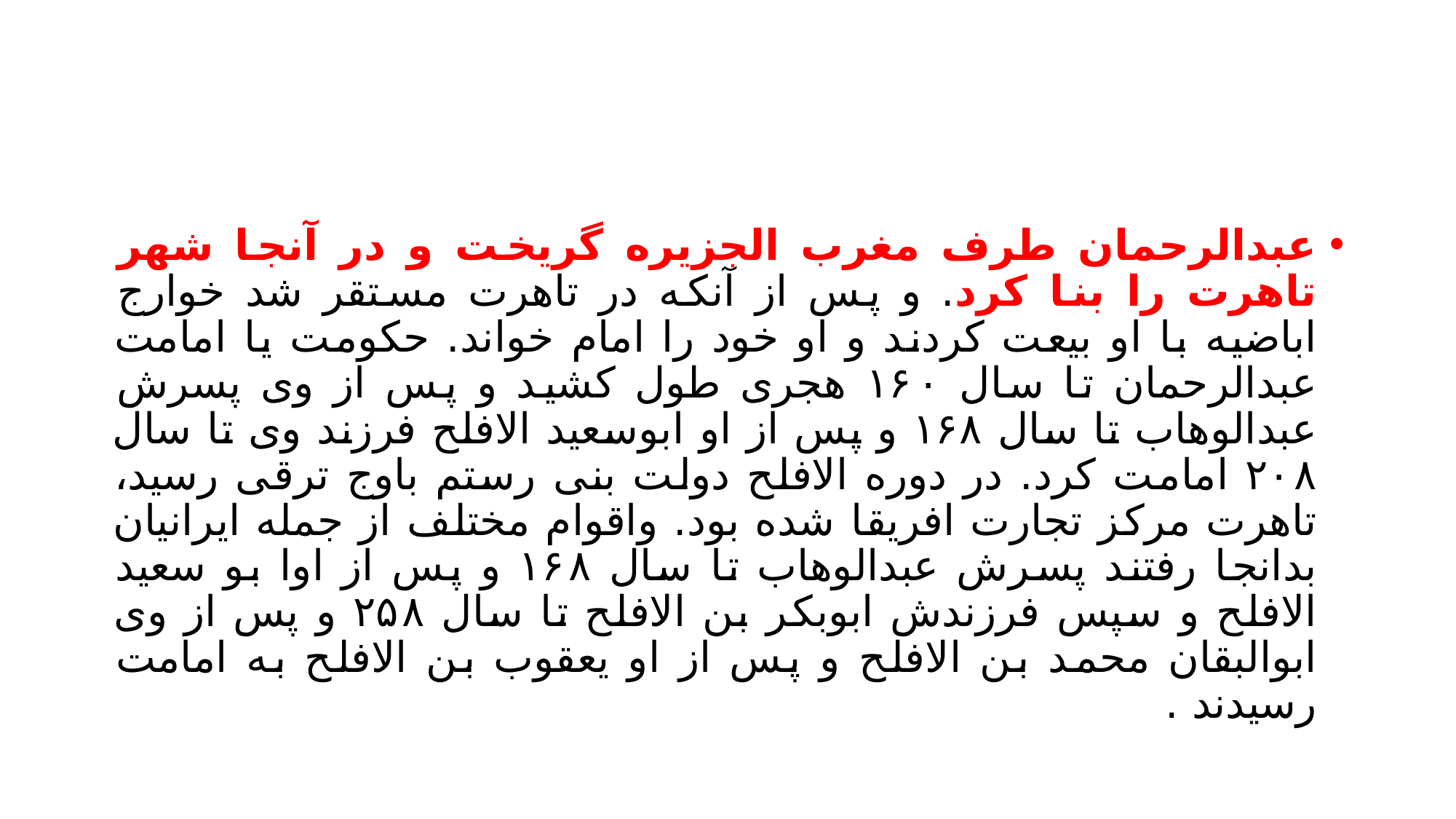

#
عبدالرحمان طرف مغرب الجزیره گریخت و در آنجا شهر تاهرت را بنا کرد. و پس از آنکه در تاهرت مستقر شد خوارج اباضیه با او بیعت کردند و او خود را امام خواند. حکومت یا امامت عبدالرحمان تا سال ۱۶۰ هجری طول کشید و پس از وی پسرش عبدالوهاب تا سال ۱۶۸ و پس از او ابوسعید الافلح فرزند وی تا سال ۲۰۸ امامت کرد. در دوره الافلح دولت بنی رستم باوج ترقی رسید، تاهرت مرکز تجارت افریقا شده بود. واقوام مختلف از جمله ایرانیان بدانجا رفتند پسرش عبدالوهاب تا سال ۱۶۸ و پس از اوا بو سعيد الافلح و سپس فرزندش ابوبکر بن الافلح تا سال ۲۵۸ و پس از وی ابوالبقان محمد بن الافلح و پس از او يعقوب بن الافلح به امامت رسیدند .